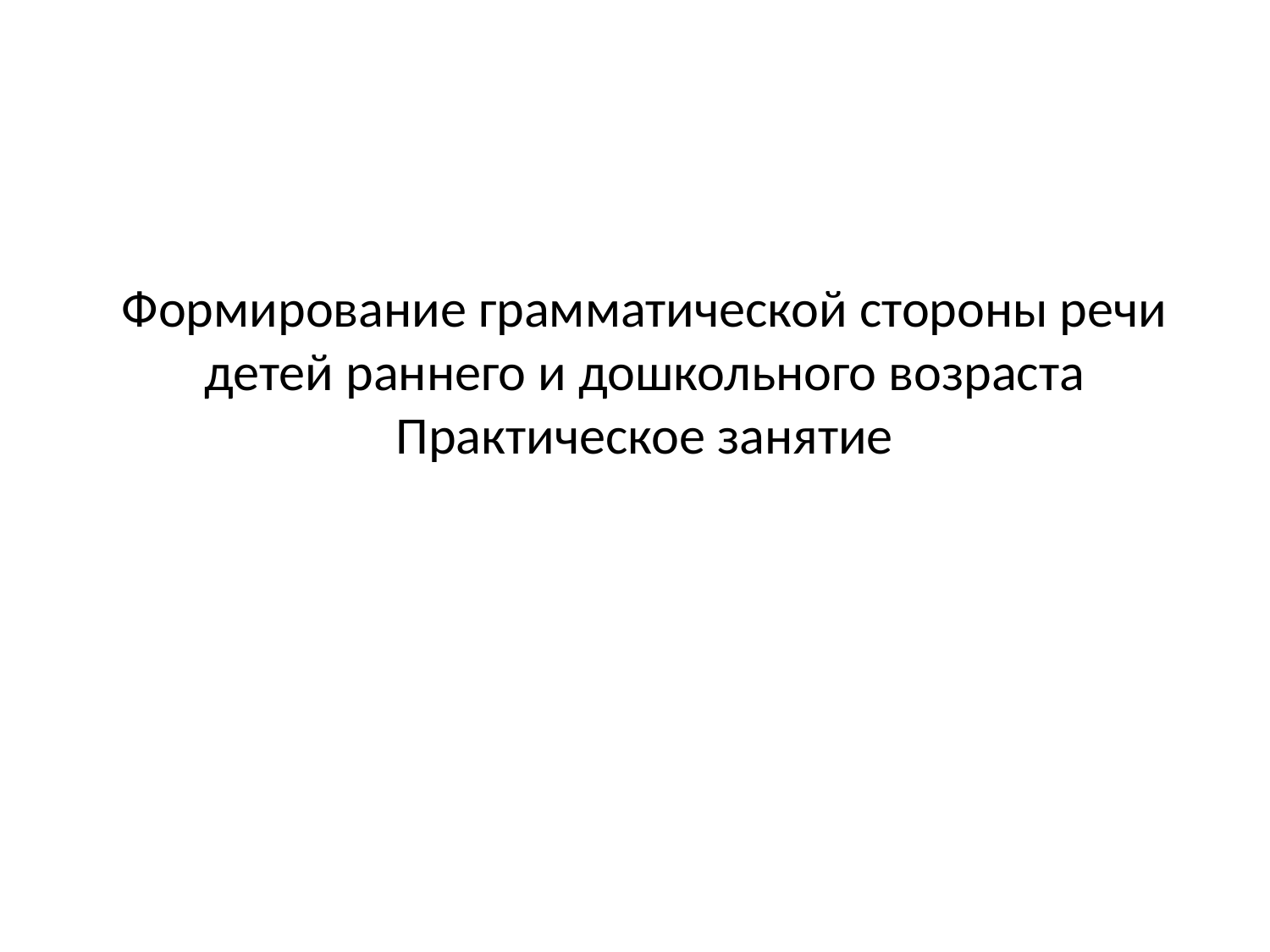

# Формирование грамматической стороны речи детей раннего и дошкольного возраста Практическое занятие